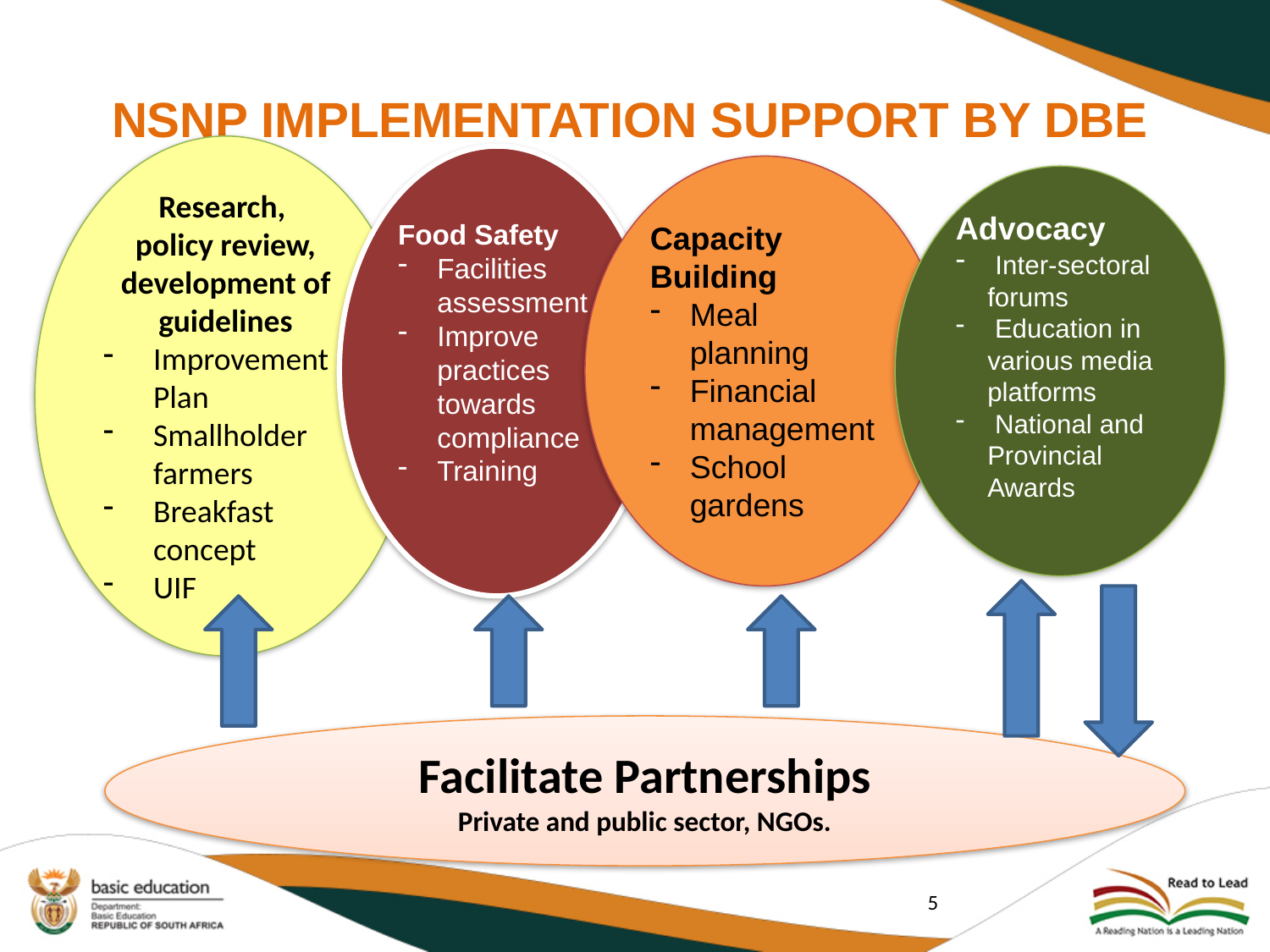

# NSNP IMPLEMENTATION SUPPORT BY DBE
Research,
policy review, development of guidelines
Improvement Plan
Smallholder farmers
Breakfast concept
UIF
Food Safety
Facilities assessment
Improve practices towards compliance
Training

Capacity Building
Meal planning
Financial management
School gardens

Advocacy
 Inter-sectoral forums
 Education in various media platforms
 National and Provincial  Awards

Facilitate Partnerships
Private and public sector, NGOs.

5